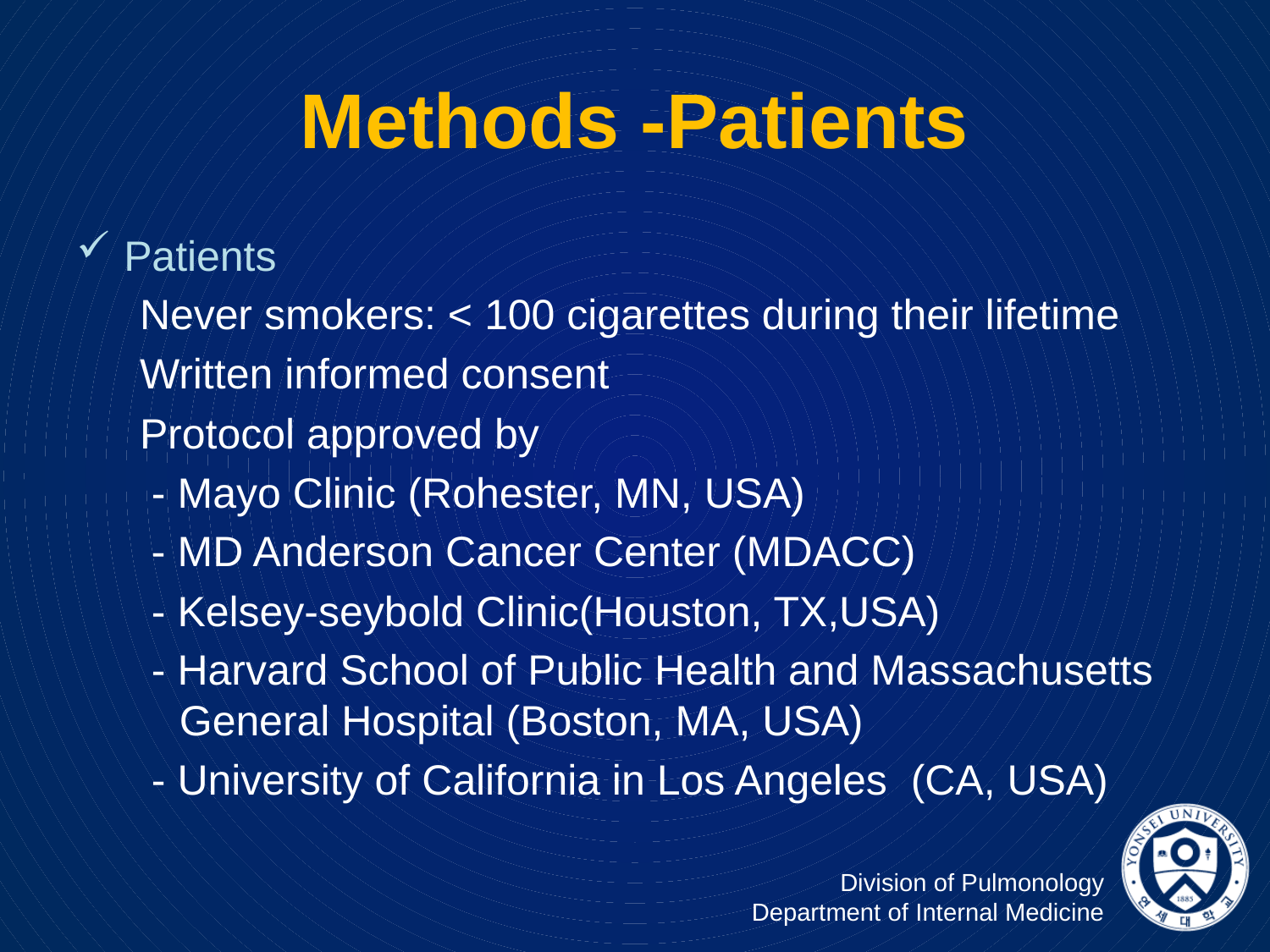

# Methods -Patients
Patients
Never smokers: < 100 cigarettes during their lifetime
Written informed consent
Protocol approved by
 - Mayo Clinic (Rohester, MN, USA)
 - MD Anderson Cancer Center (MDACC)
 - Kelsey-seybold Clinic(Houston, TX,USA)
 - Harvard School of Public Health and Massachusetts General Hospital (Boston, MA, USA)
 - University of California in Los Angeles  (CA, USA)